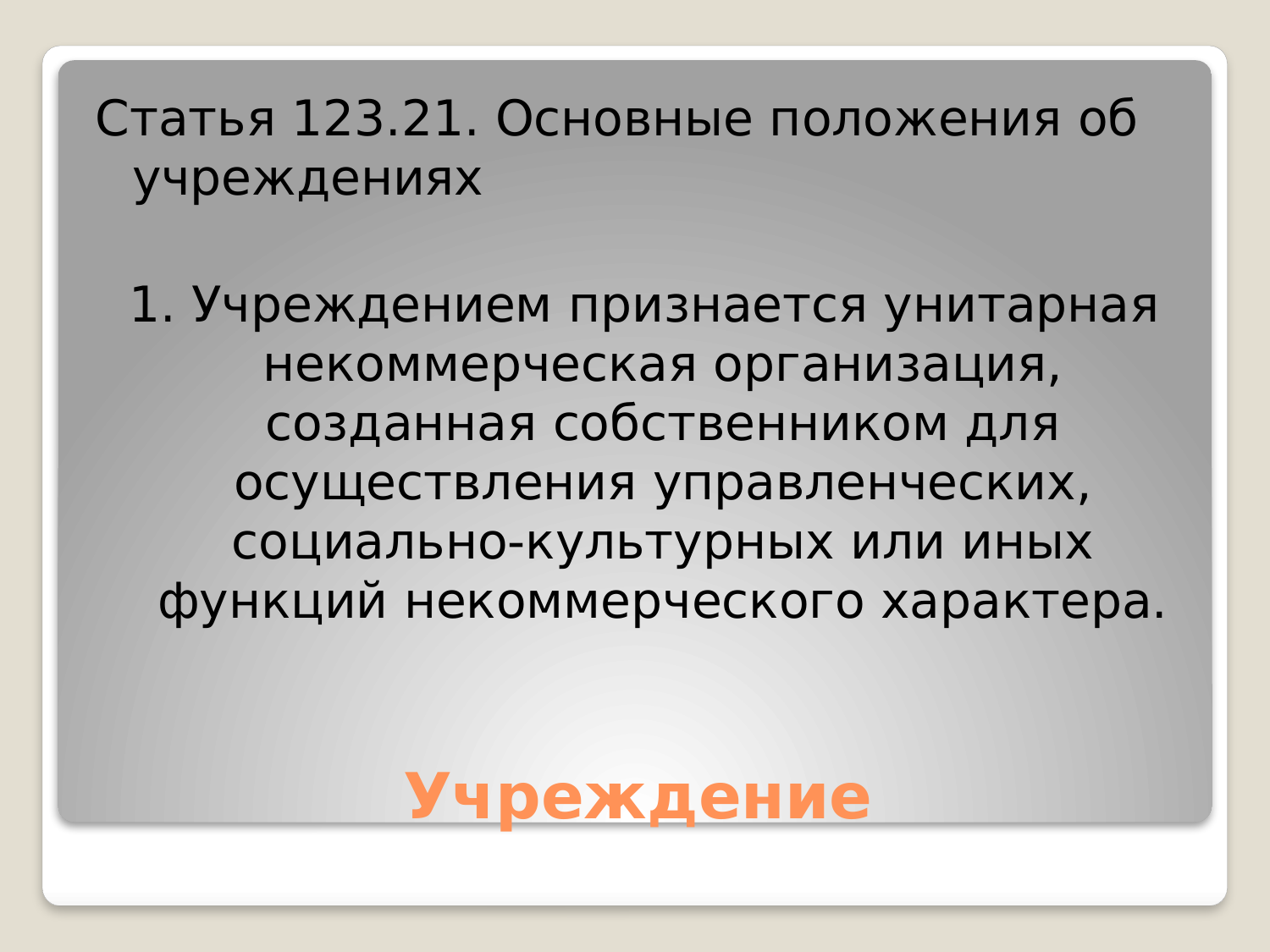

Статья 123.21. Основные положения об учреждениях

1. Учреждением признается унитарная некоммерческая организация, созданная собственником для осуществления управленческих, социально-культурных или иных функций некоммерческого характера.
# Учреждение